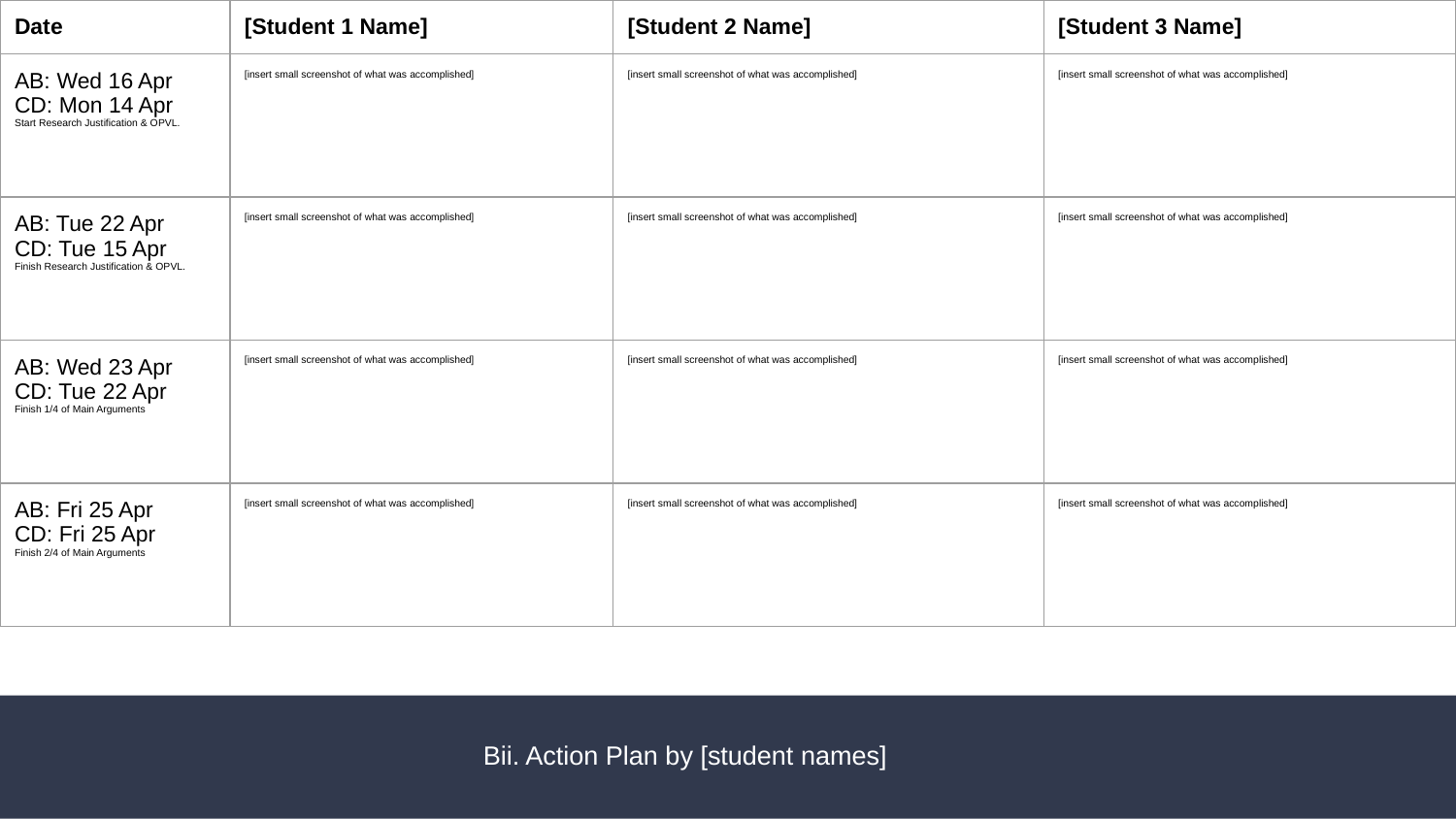

| Date | [Student 1 Name] | [Student 2 Name] | [Student 3 Name] |
| --- | --- | --- | --- |
| AB: Wed 16 Apr CD: Mon 14 Apr Start Research Justification & OPVL. | [insert small screenshot of what was accomplished] | [insert small screenshot of what was accomplished] | [insert small screenshot of what was accomplished] |
| AB: Tue 22 Apr CD: Tue 15 Apr Finish Research Justification & OPVL. | [insert small screenshot of what was accomplished] | [insert small screenshot of what was accomplished] | [insert small screenshot of what was accomplished] |
| AB: Wed 23 Apr CD: Tue 22 Apr Finish 1/4 of Main Arguments | [insert small screenshot of what was accomplished] | [insert small screenshot of what was accomplished] | [insert small screenshot of what was accomplished] |
| AB: Fri 25 Apr CD: Fri 25 Apr Finish 2/4 of Main Arguments | [insert small screenshot of what was accomplished] | [insert small screenshot of what was accomplished] | [insert small screenshot of what was accomplished] |
Bii. Action Plan by [student names]